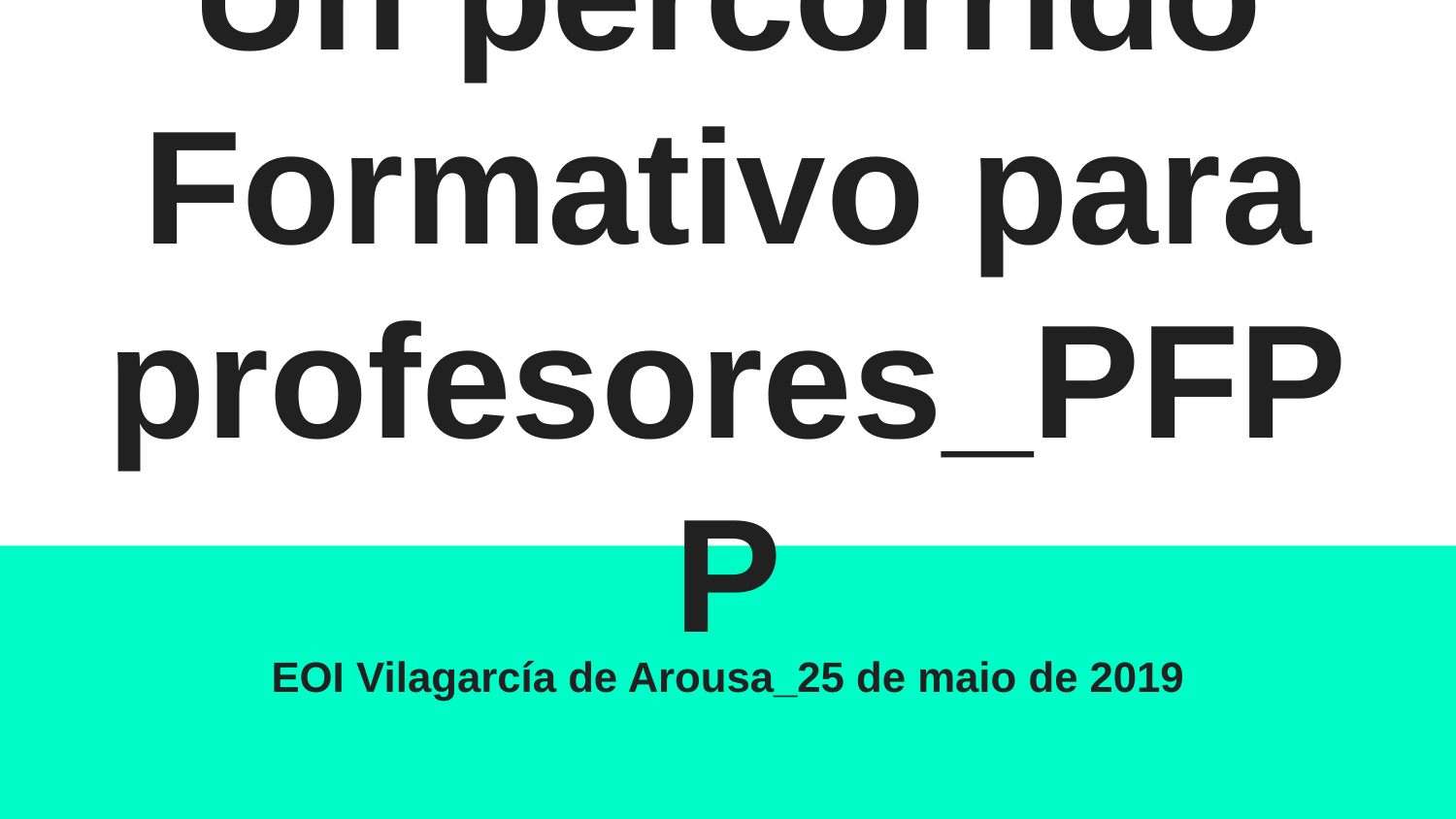

# Un percorrido Formativo para profesores_PFPP
EOI Vilagarcía de Arousa_25 de maio de 2019